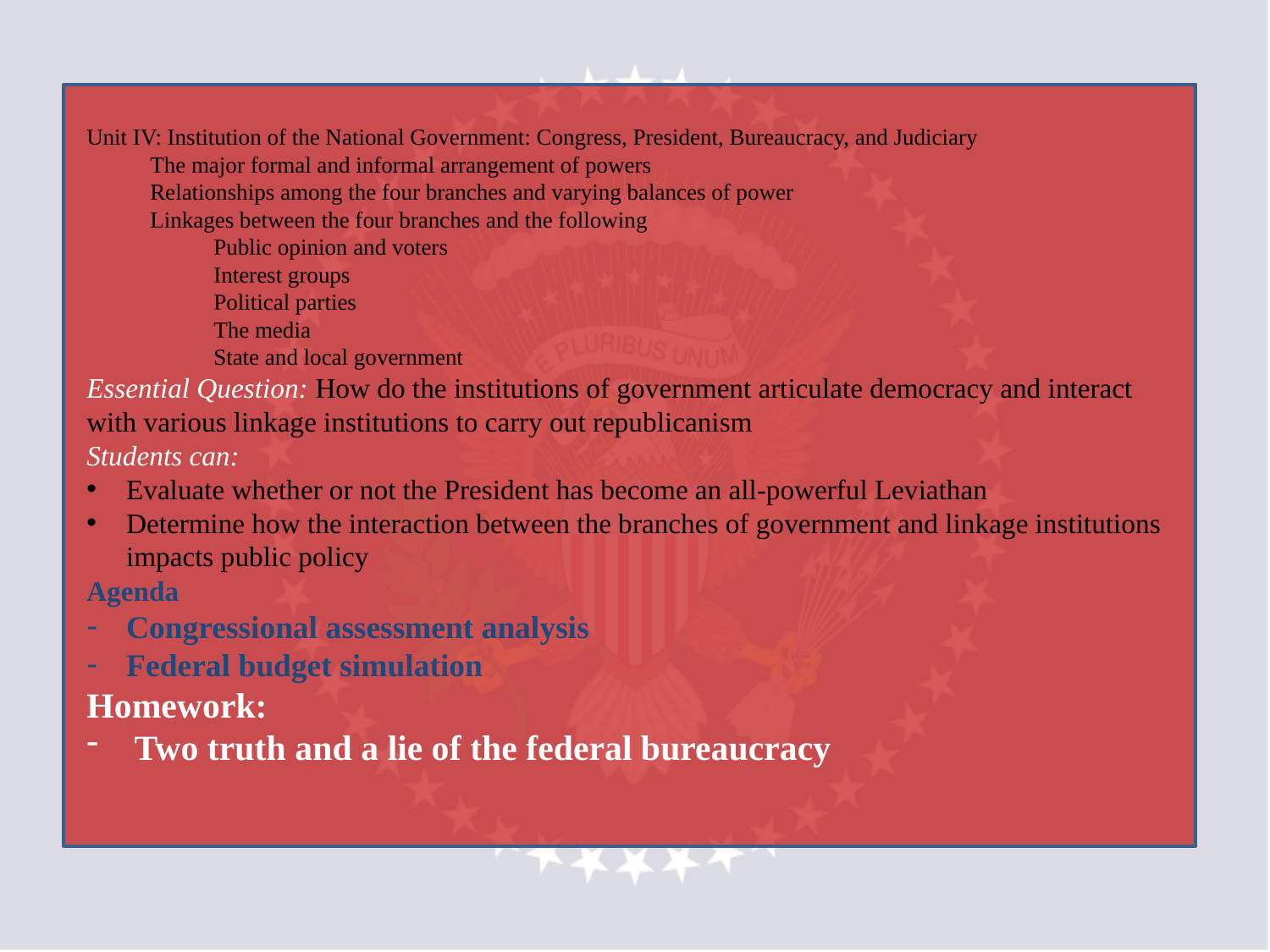

Unit IV: Institution of the National Government: Congress, President, Bureaucracy, and Judiciary
The major formal and informal arrangement of powers
Relationships among the four branches and varying balances of power
Linkages between the four branches and the following
Public opinion and voters
Interest groups
Political parties
The media
State and local government
Essential Question: How do the institutions of government articulate democracy and interact with various linkage institutions to carry out republicanism
Students can:
Evaluate whether or not the President has become an all-powerful Leviathan
Determine how the interaction between the branches of government and linkage institutions impacts public policy
Agenda
Congressional assessment analysis
Federal budget simulation
Homework:
Two truth and a lie of the federal bureaucracy